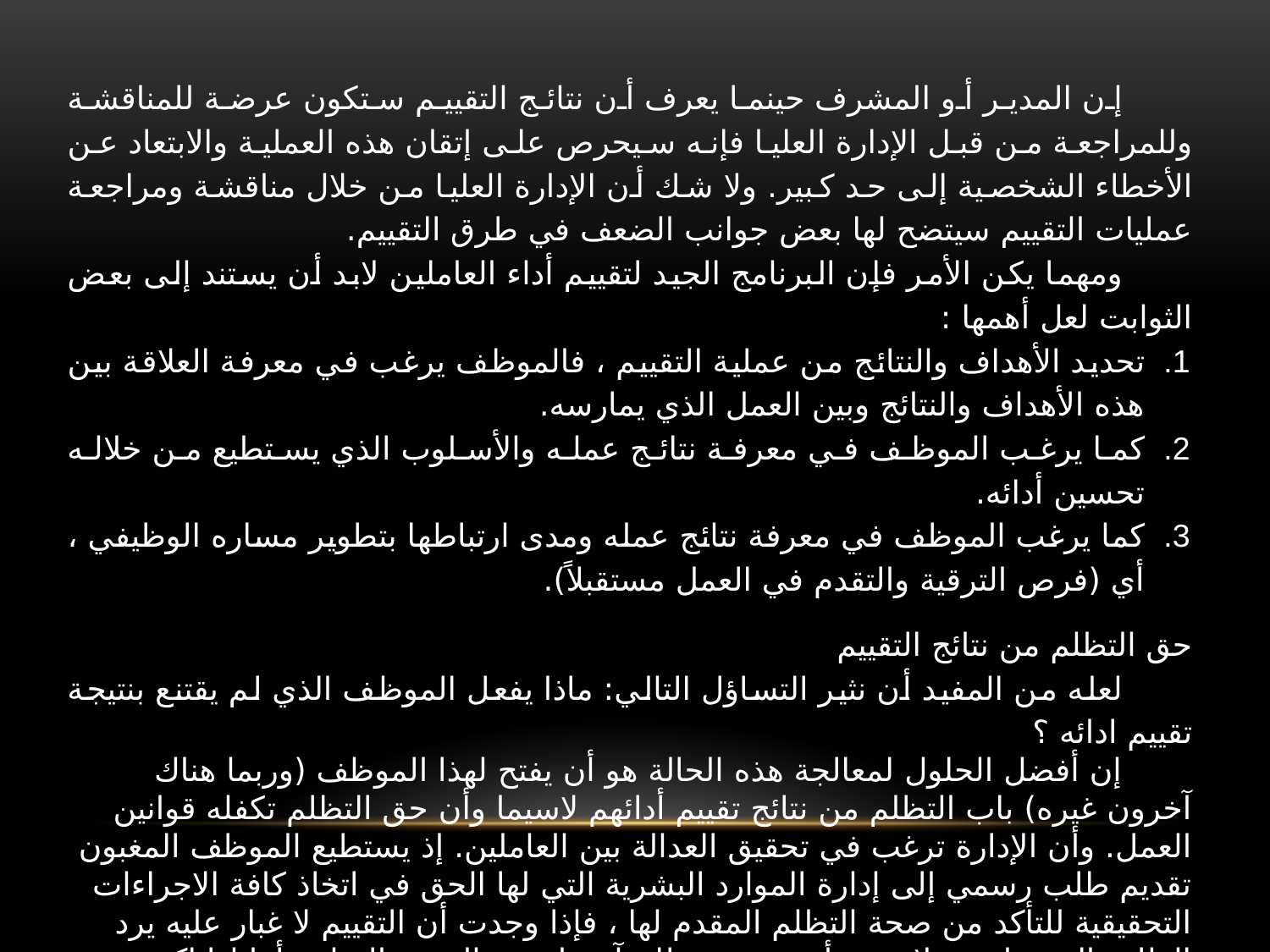

إن المدير أو المشرف حينما يعرف أن نتائج التقييم ستكون عرضة للمناقشة وللمراجعة من قبل الإدارة العليا فإنه سيحرص على إتقان هذه العملية والابتعاد عن الأخطاء الشخصية إلى حد كبير. ولا شك أن الإدارة العليا من خلال مناقشة ومراجعة عمليات التقييم سيتضح لها بعض جوانب الضعف في طرق التقييم.
ومهما يكن الأمر فإن البرنامج الجيد لتقييم أداء العاملين لابد أن يستند إلى بعض الثوابت لعل أهمها :
تحديد الأهداف والنتائج من عملية التقييم ، فالموظف يرغب في معرفة العلاقة بين هذه الأهداف والنتائج وبين العمل الذي يمارسه.
كما يرغب الموظف في معرفة نتائج عمله والأسلوب الذي يستطيع من خلاله تحسين أدائه.
كما يرغب الموظف في معرفة نتائج عمله ومدى ارتباطها بتطوير مساره الوظيفي ، أي (فرص الترقية والتقدم في العمل مستقبلاً).
حق التظلم من نتائج التقييم
لعله من المفيد أن نثير التساؤل التالي: ماذا يفعل الموظف الذي لم يقتنع بنتيجة تقييم ادائه ؟
إن أفضل الحلول لمعالجة هذه الحالة هو أن يفتح لهذا الموظف (وربما هناك آخرون غيره) باب التظلم من نتائج تقييم أدائهم لاسيما وأن حق التظلم تكفله قوانين العمل. وأن الإدارة ترغب في تحقيق العدالة بين العاملين. إذ يستطيع الموظف المغبون تقديم طلب رسمي إلى إدارة الموارد البشرية التي لها الحق في اتخاذ كافة الاجراءات التحقيقية للتأكد من صحة التظلم المقدم لها ، فإذا وجدت أن التقييم لا غبار عليه يرد الطلب إلى صاحبه ولا يجوز أن يتقدم بتظلم آخر لنفس التقييم السابق أما إذا اكتشف أن هناك تحيزاً أو وجود خطأ في عملية تقييم أداء الموظف ، ففي هذه الحالة تستدعي المقيم وتواجهه به من أجل إتاحة الفرصة له لكي يبرر تقييمه بشكل موضوعي. وإذا لم يكن التبرير مقنعاً تعد الإدارة تقريراً وترفعه للجهة المعنية لمحاسبة المقيم. وهنا يعاد تقييم أداء الموظف المغبون من جديد